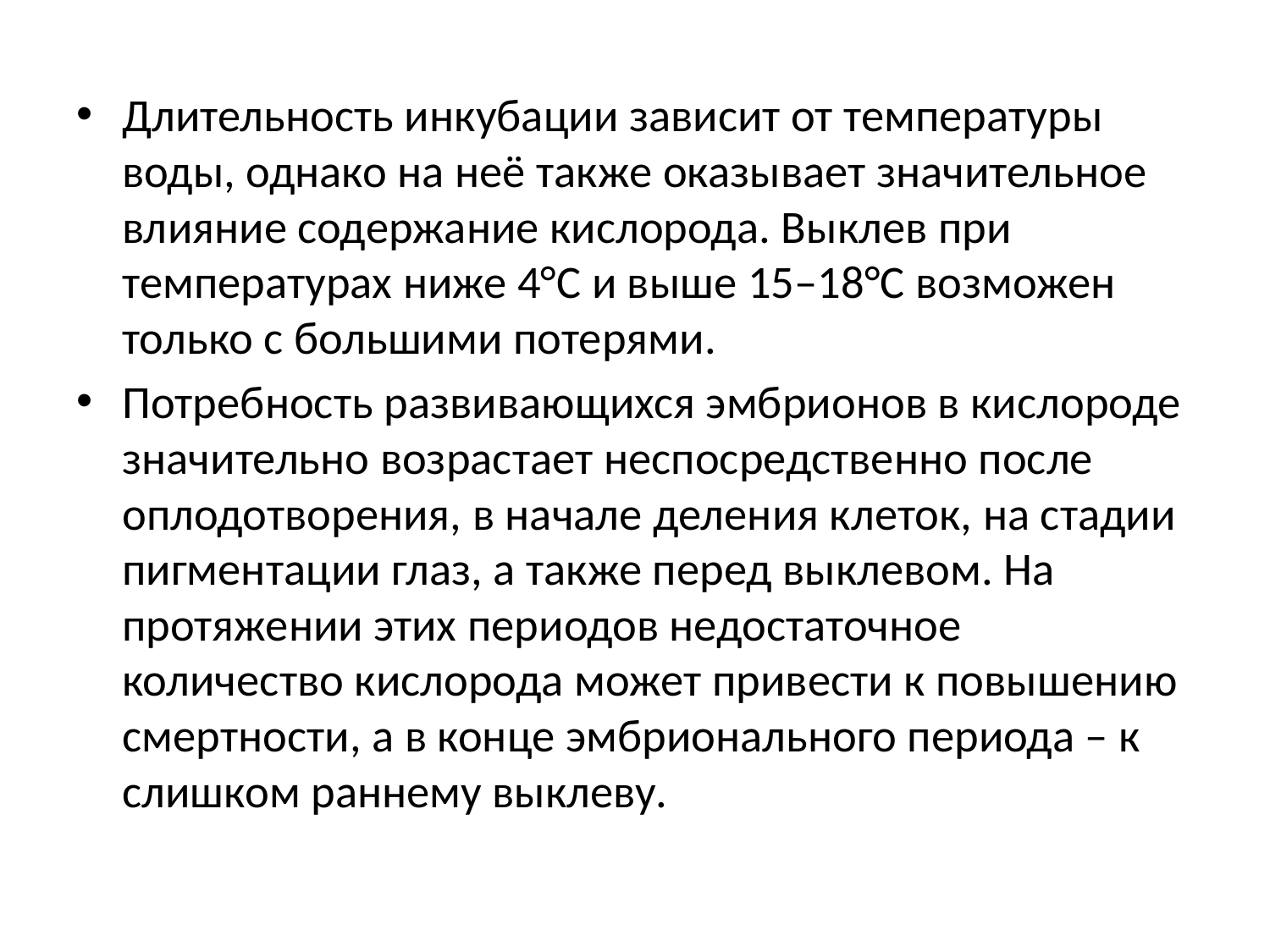

Длительность инкубации зависит от температуры воды, однако на неё также оказывает значительное влияние содержание кислорода. Выклев при температурах ниже 4°С и выше 15–18°С возможен только с большими потерями.
Потребность развивающихся эмбрионов в кислороде значительно возрастает неспосредственно после оплодотворения, в начале деления клеток, на стадии пигментации глаз, а также перед выклевом. На протяжении этих периодов недостаточное количество кислорода может привести к повышению смертности, а в конце эмбрионального периода – к слишком раннему выклеву.